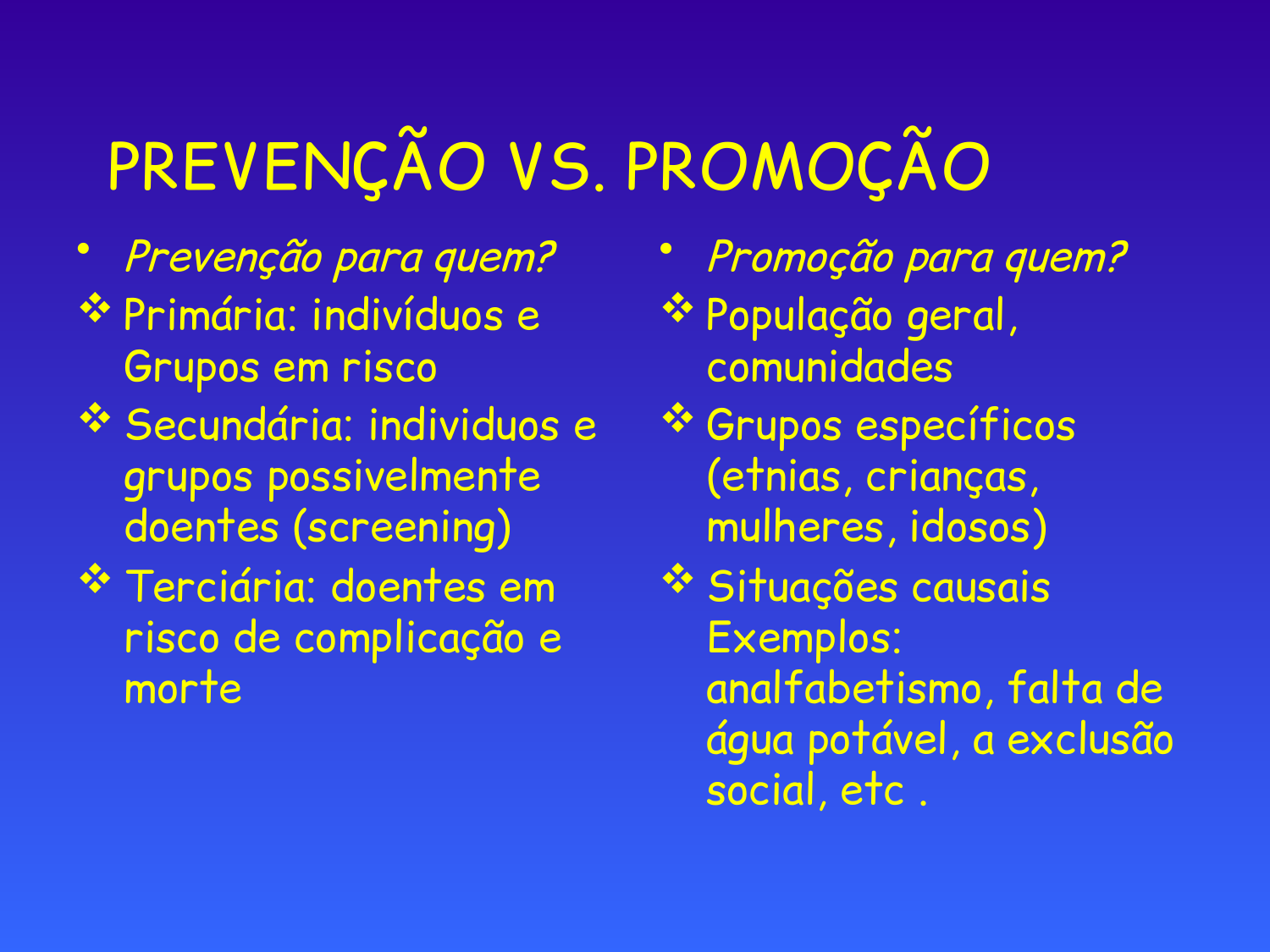

# PREVENÇÃO VS. PROMOÇÃO
Prevenção para quem?
Primária: indivíduos e Grupos em risco
Secundária: individuos e grupos possivelmente doentes (screening)
Terciária: doentes em risco de complicação e morte

Promoção para quem?
População geral, comunidades
Grupos específicos (etnias, crianças, mulheres, idosos)
Situações causais Exemplos: analfabetismo, falta de água potável, a exclusão social, etc .